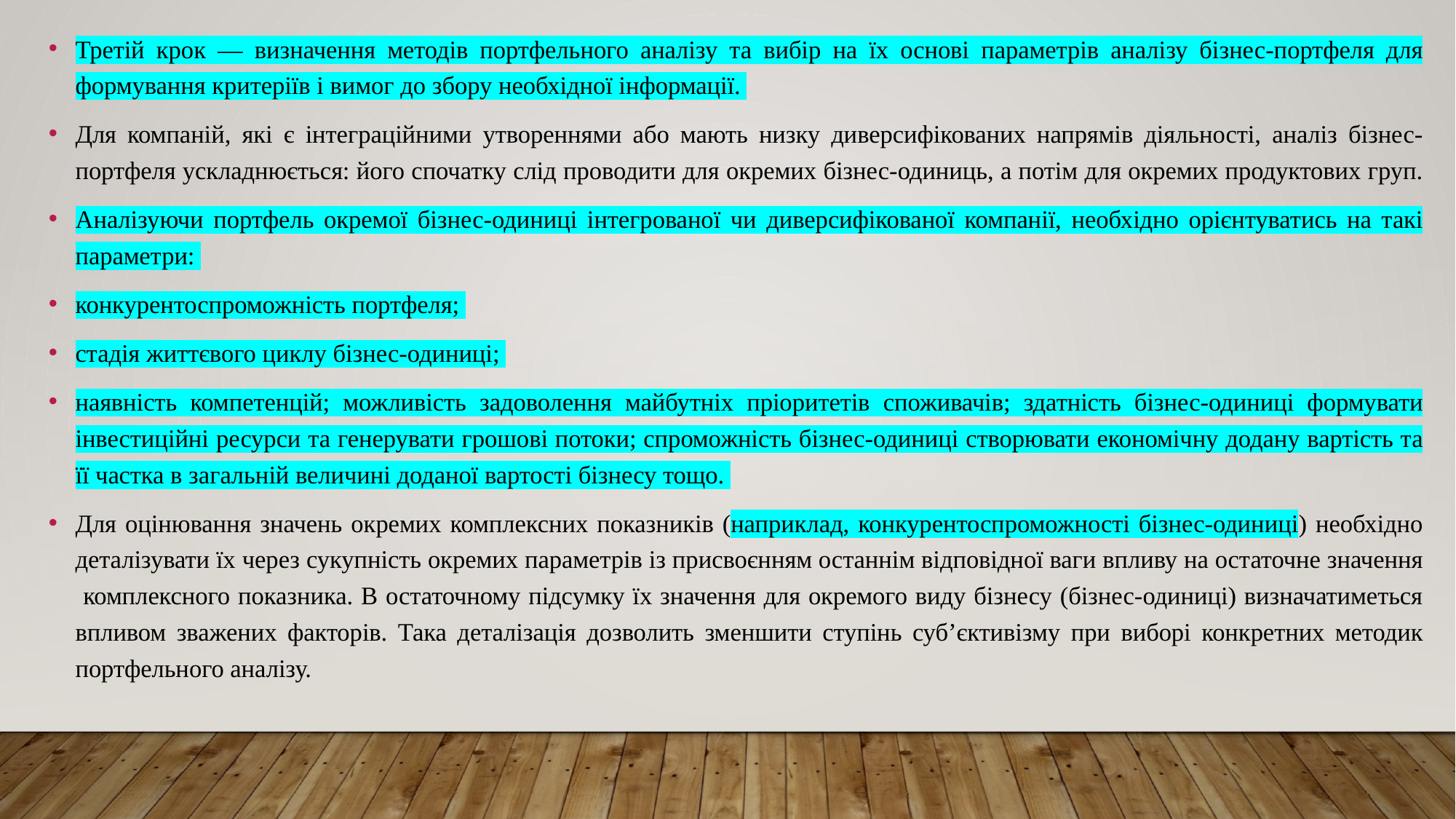

Третій крок — визначення методів портфельного аналізу та вибір на їх основі параметрів аналізу бізнес-портфеля для формування критеріїв і вимог до збору необхідної інформації.
Для компаній, які є інтеграційними утвореннями або мають низку диверсифікованих напрямів діяльності, аналіз бізнес-портфеля ускладнюється: його спочатку слід проводити для окремих бізнес-одиниць, а потім для окремих продуктових груп.
Аналізуючи портфель окремої бізнес-одиниці інтегрованої чи диверсифікованої компанії, необхідно орієнтуватись на такі параметри:
конкурентоспроможність портфеля;
стадія життєвого циклу бізнес-одиниці;
наявність компетенцій; можливість задоволення майбутніх пріоритетів споживачів; здатність бізнес-одиниці формувати інвестиційні ресурси та генерувати грошові потоки; спроможність бізнес-одиниці створювати економічну додану вартість та її частка в загальній величині доданої вартості бізнесу тощо.
Для оцінювання значень окремих комплексних показників (наприклад, конкурентоспроможності бізнес-одиниці) необхідно деталізувати їх через сукупність окремих параметрів із присвоєнням останнім відповідної ваги впливу на остаточне значення  комплексного показника. В остаточному підсумку їх значення для окремого виду бізнесу (бізнес-одиниці) визначатиметься впливом зважених факторів. Така деталізація дозволить зменшити ступінь суб’єктивізму при виборі конкретних методик портфельного аналізу.